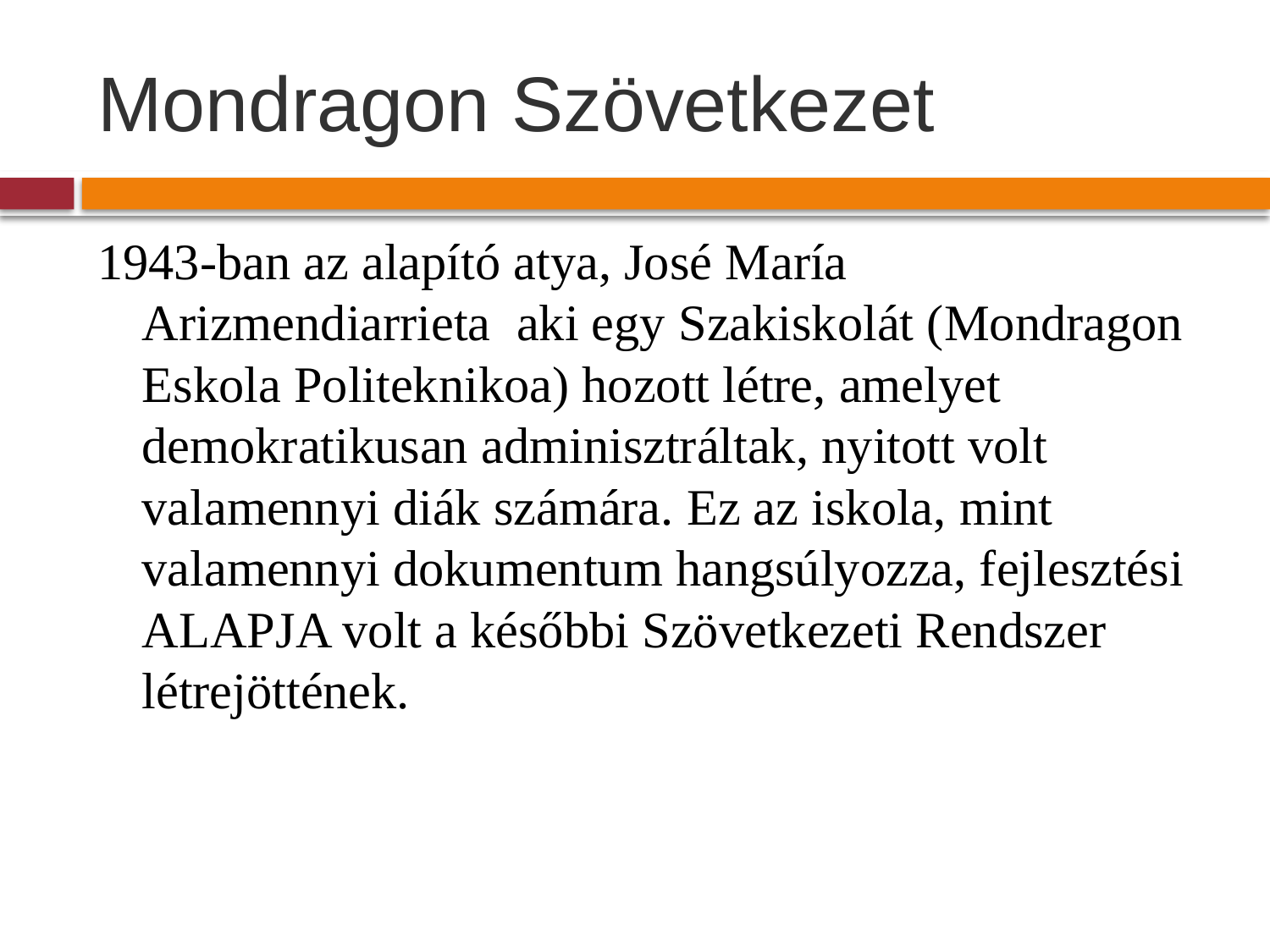

# Mondragon Szövetkezet
1943-ban az alapító atya, José María Arizmendiarrieta  aki egy Szakiskolát (Mondragon Eskola Politeknikoa) hozott létre, amelyet demokratikusan adminisztráltak, nyitott volt valamennyi diák számára. Ez az iskola, mint valamennyi dokumentum hangsúlyozza, fejlesztési ALAPJA volt a későbbi Szövetkezeti Rendszer létrejöttének.